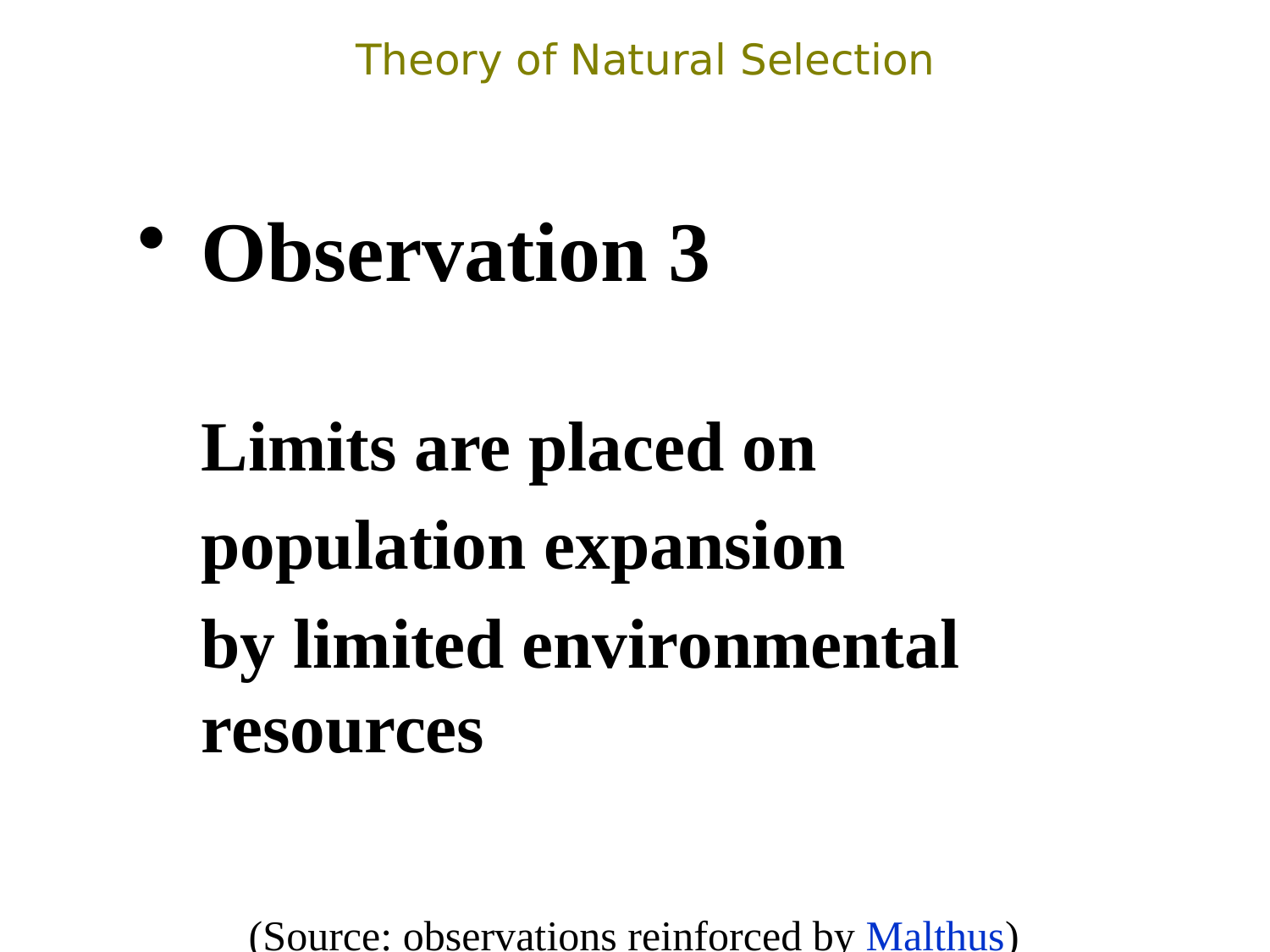

# Theory of Natural Selection
Observation 3
Limits are placed on
	population expansion
	by limited environmental resources

(Source: observations reinforced by Malthus)